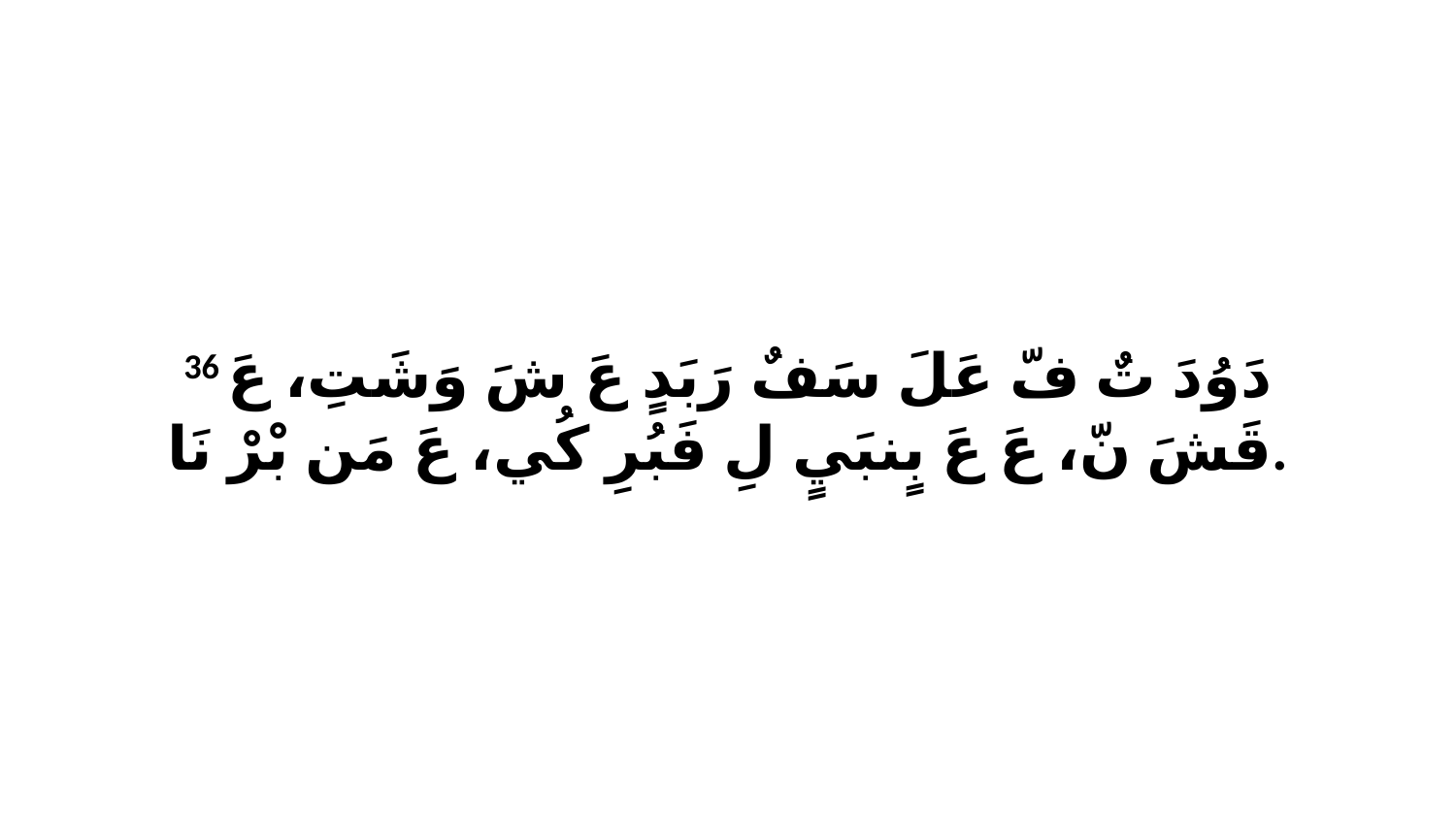

36 دَوُدَ تٌ فّ عَلَ سَفٌ رَبَدٍ عَ شَ وَشَتِ، عَ قَشَ نّ، عَ عَ بٍنبَيٍ لِ فَبُرِ كُي، عَ مَن بْرْ نَا.